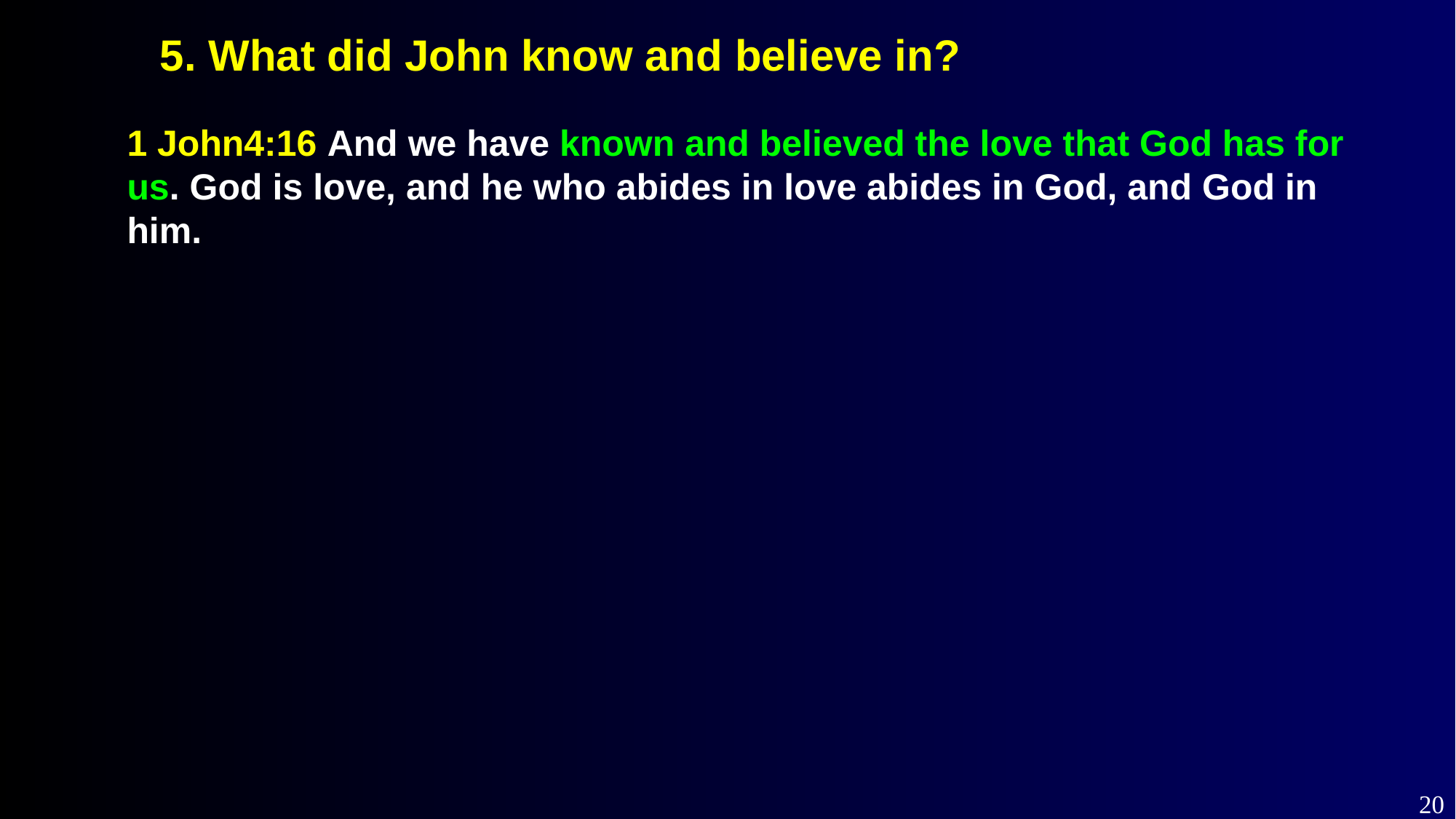

5. What did John know and believe in?
1 John4:16 And we have known and believed the love that God has for us. God is love, and he who abides in love abides in God, and God in him.
20